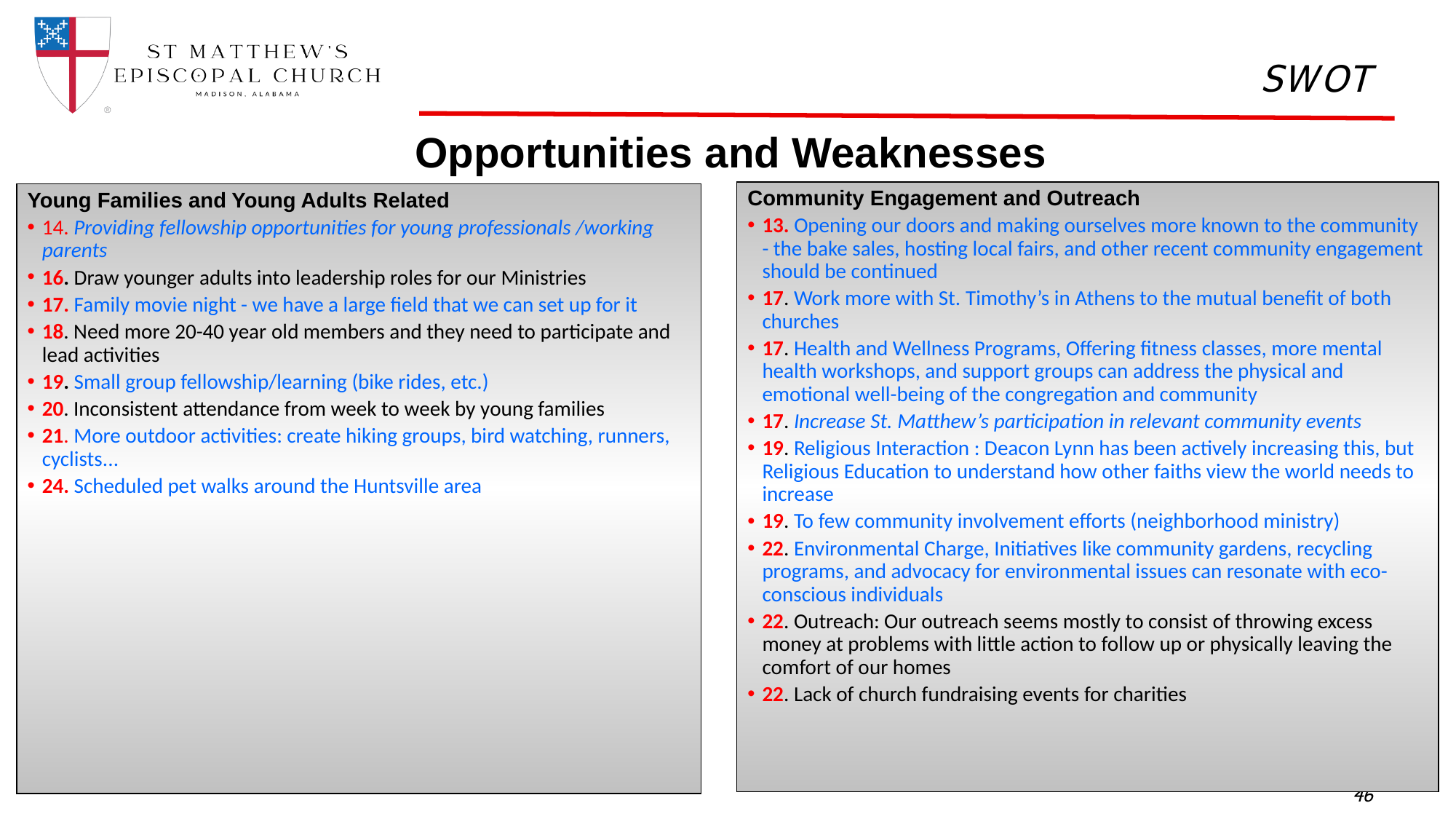

# SWOT
Opportunities and Weaknesses
Community Engagement and Outreach
13. Opening our doors and making ourselves more known to the community - the bake sales, hosting local fairs, and other recent community engagement should be continued
17. Work more with St. Timothy’s in Athens to the mutual benefit of both churches
17. Health and Wellness Programs, Offering fitness classes, more mental health workshops, and support groups can address the physical and emotional well-being of the congregation and community
17. Increase St. Matthew’s participation in relevant community events
19. Religious Interaction : Deacon Lynn has been actively increasing this, but Religious Education to understand how other faiths view the world needs to increase
19. To few community involvement efforts (neighborhood ministry)
22. Environmental Charge, Initiatives like community gardens, recycling programs, and advocacy for environmental issues can resonate with eco-conscious individuals
22. Outreach: Our outreach seems mostly to consist of throwing excess money at problems with little action to follow up or physically leaving the comfort of our homes
22. Lack of church fundraising events for charities

Young Families and Young Adults Related
14. Providing fellowship opportunities for young professionals /working parents
16. Draw younger adults into leadership roles for our Ministries
17. Family movie night - we have a large field that we can set up for it
18. Need more 20-40 year old members and they need to participate and lead activities
19. Small group fellowship/learning (bike rides, etc.)
20. Inconsistent attendance from week to week by young families
21. More outdoor activities: create hiking groups, bird watching, runners, cyclists...
24. Scheduled pet walks around the Huntsville area